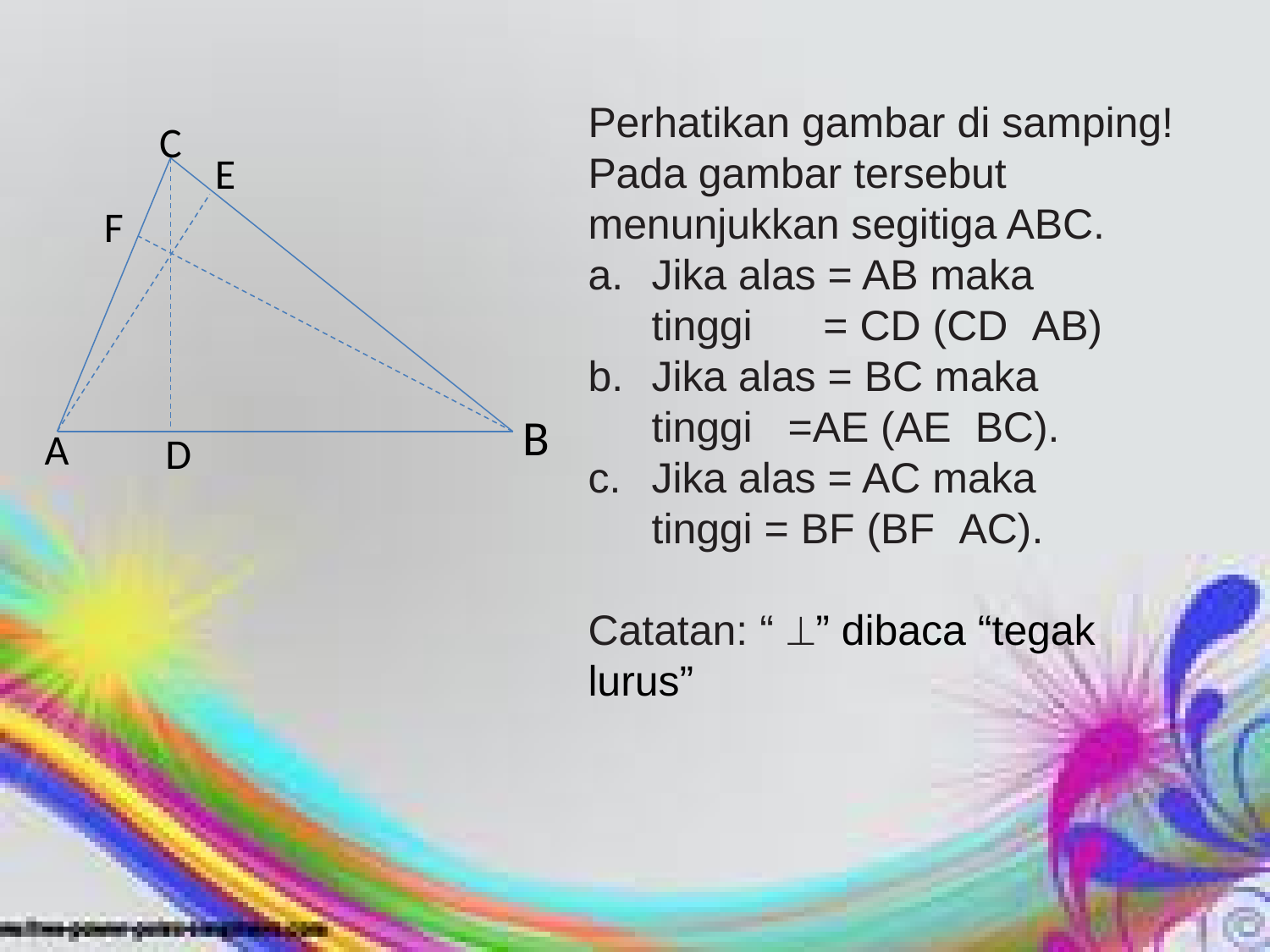

Perhatikan gambar di samping!
Pada gambar tersebut menunjukkan segitiga ABC.
Jika alas = AB maka        tinggi      = CD (CD  AB)
Jika alas = BC maka        tinggi   =AE (AE  BC).
Jika alas = AC maka         tinggi = BF (BF  AC).

Catatan: “ ⊥” dibaca “tegak lurus”
C
E
F
B
D
A